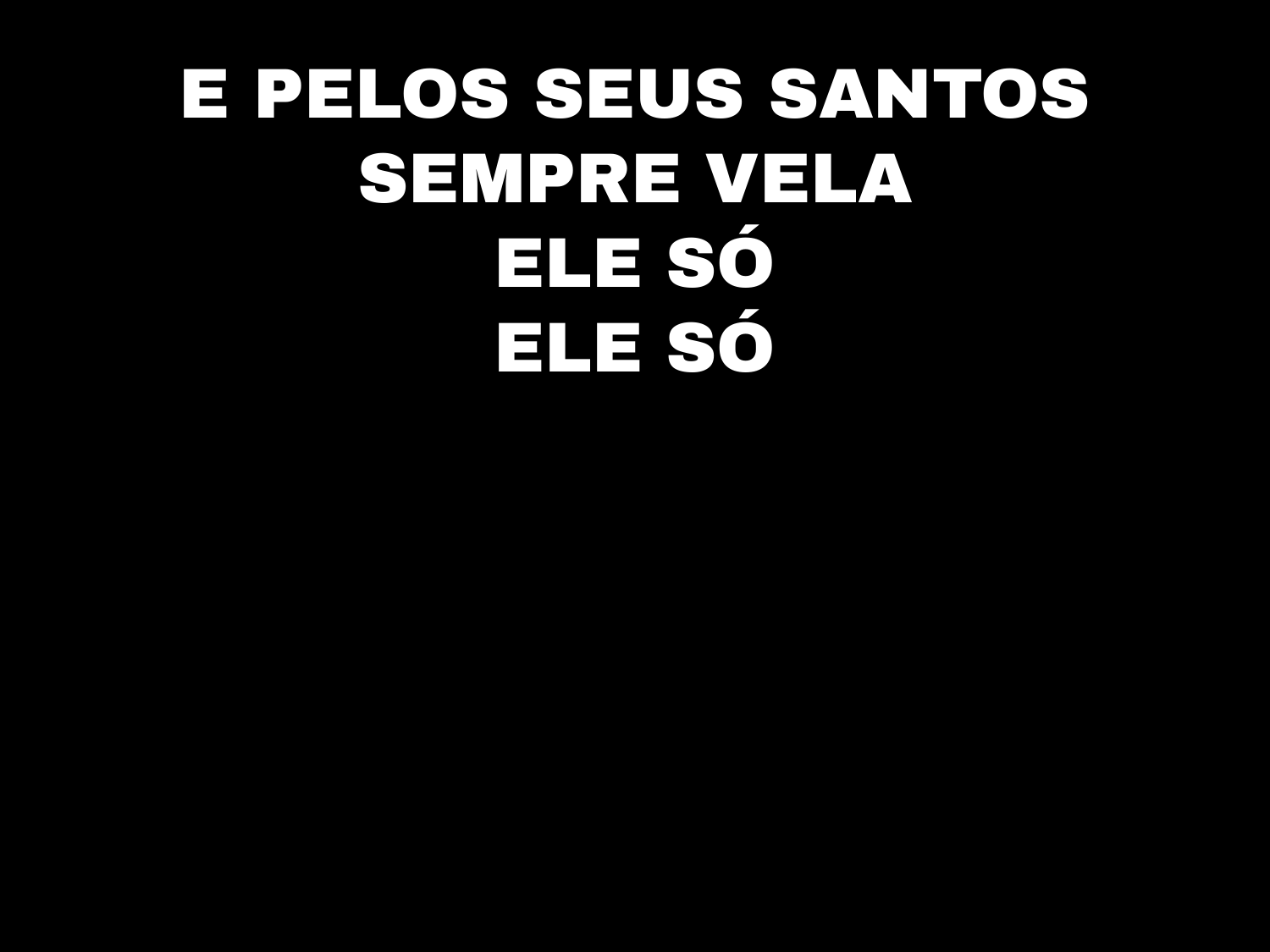

# E PELOS SEUS SANTOS SEMPRE VELA ELE SÓ ELE SÓ